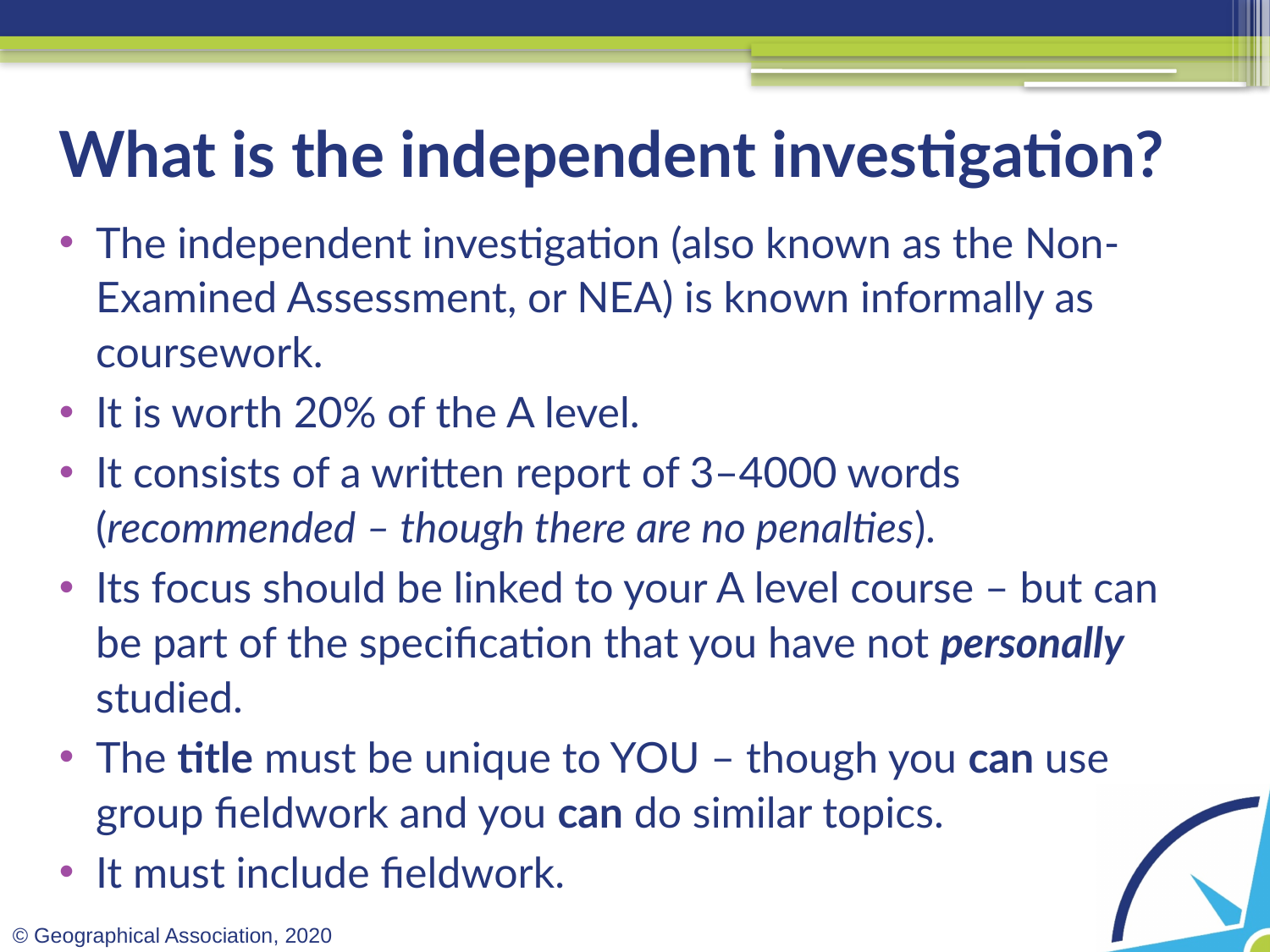

# What is the independent investigation?
The independent investigation (also known as the Non-Examined Assessment, or NEA) is known informally as coursework.
It is worth 20% of the A level.
It consists of a written report of 3–4000 words (recommended – though there are no penalties).
Its focus should be linked to your A level course – but can be part of the specification that you have not personally studied.
The title must be unique to YOU – though you can use group fieldwork and you can do similar topics.
It must include fieldwork.